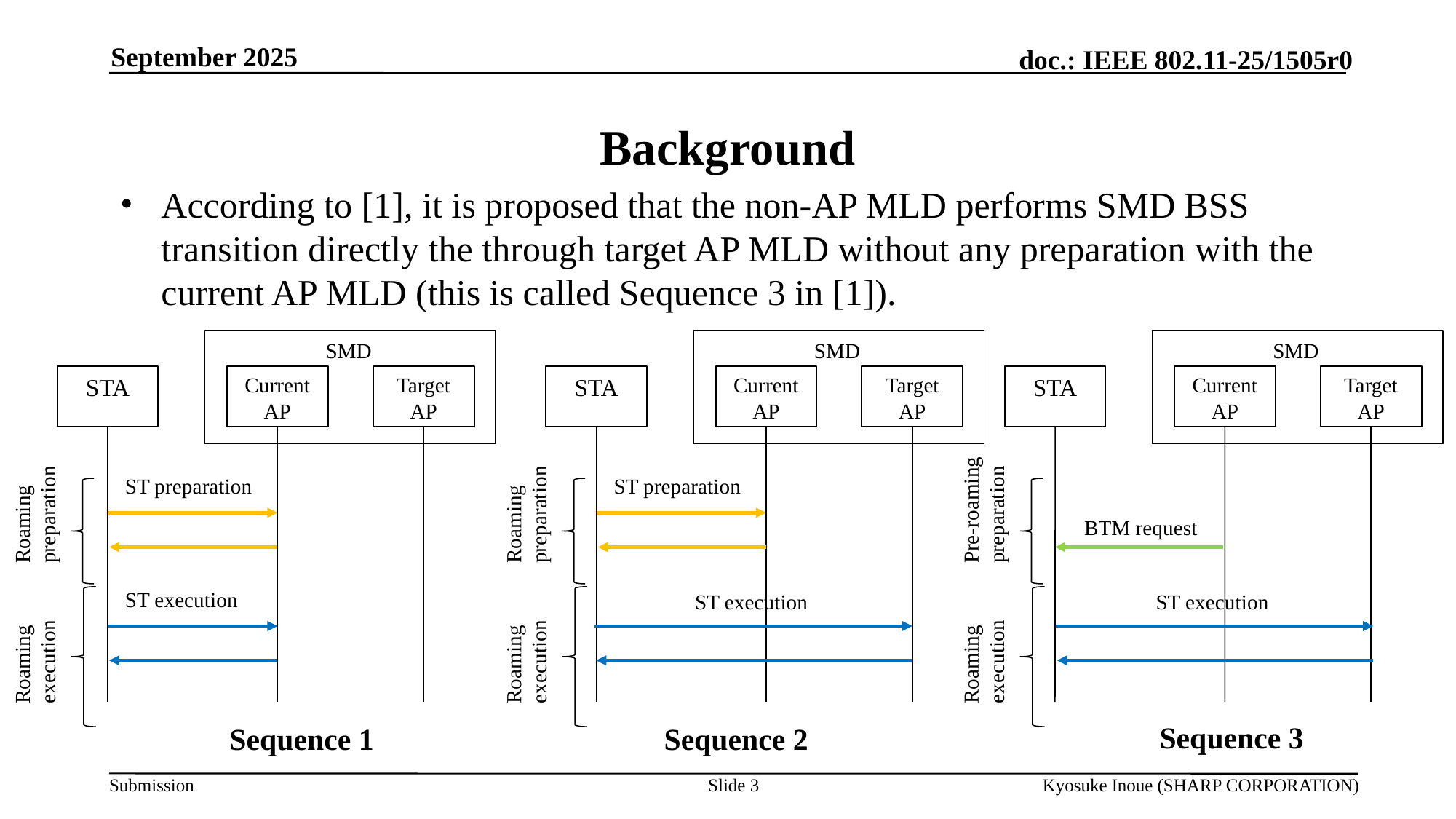

September 2025
# Background
According to [1], it is proposed that the non-AP MLD performs SMD BSS transition directly the through target AP MLD without any preparation with the current AP MLD (this is called Sequence 3 in [1]).

SMD
SMD
SMD
STA
Current AP
Target AP
STA
Current AP
Target AP
STA
Current AP
Target AP
ST preparation
ST preparation
Roaming preparation
Roaming preparation
Pre-roaming preparation

BTM request
ST execution
ST execution
ST execution

Roaming execution
Roaming execution
Roaming execution
Sequence 3
Sequence 1
Sequence 2
Slide 3
Kyosuke Inoue (SHARP CORPORATION)